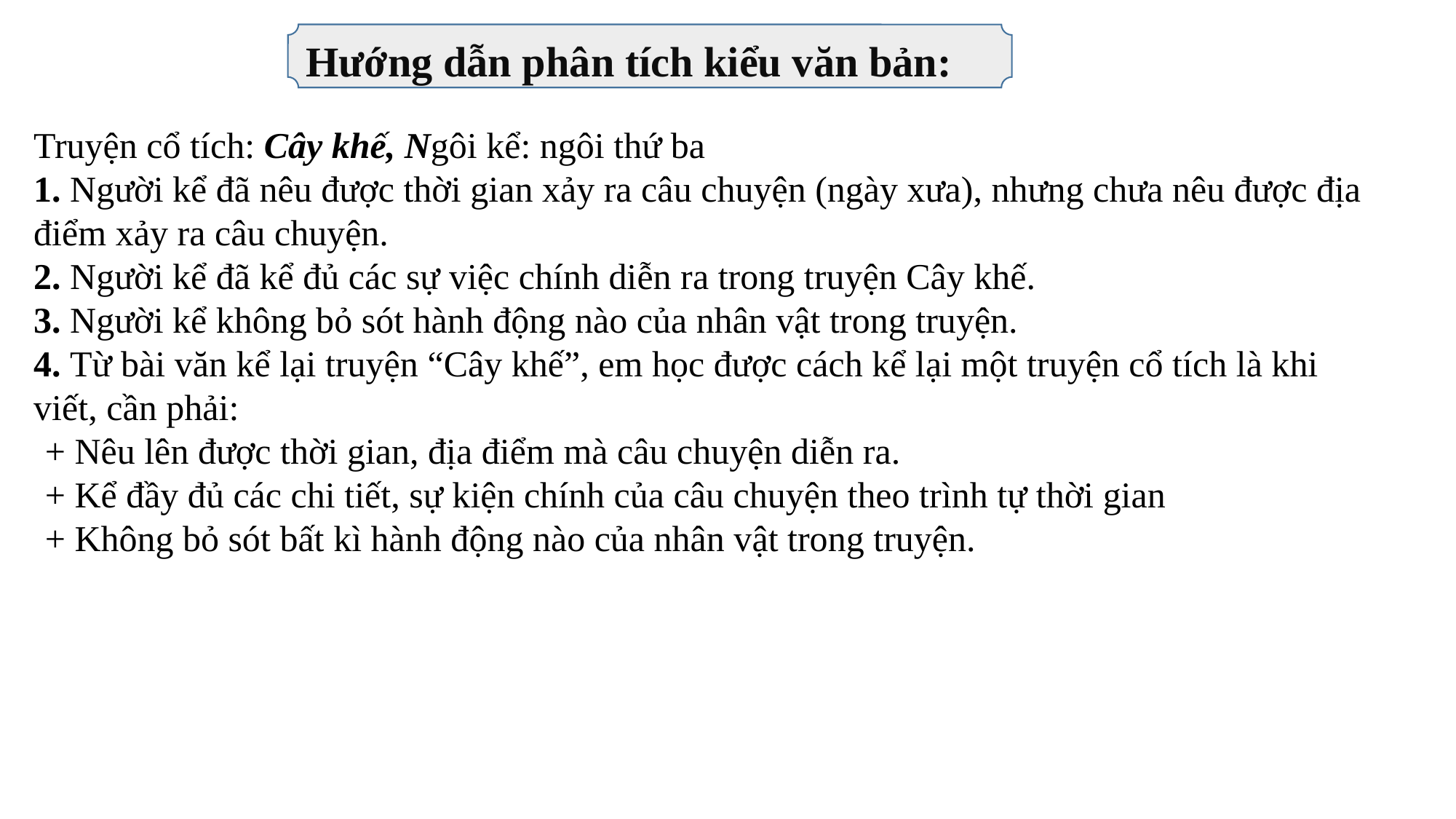

Hướng dẫn phân tích kiểu văn bản:
Truyện cổ tích: Cây khế, Ngôi kể: ngôi thứ ba
1. Người kể đã nêu được thời gian xảy ra câu chuyện (ngày xưa), nhưng chưa nêu được địa điểm xảy ra câu chuyện.
2. Người kể đã kể đủ các sự việc chính diễn ra trong truyện Cây khế.
3. Người kể không bỏ sót hành động nào của nhân vật trong truyện.
4. Từ bài văn kể lại truyện “Cây khế”, em học được cách kể lại một truyện cổ tích là khi viết, cần phải:
 + Nêu lên được thời gian, địa điểm mà câu chuyện diễn ra.
 + Kể đầy đủ các chi tiết, sự kiện chính của câu chuyện theo trình tự thời gian
 + Không bỏ sót bất kì hành động nào của nhân vật trong truyện.